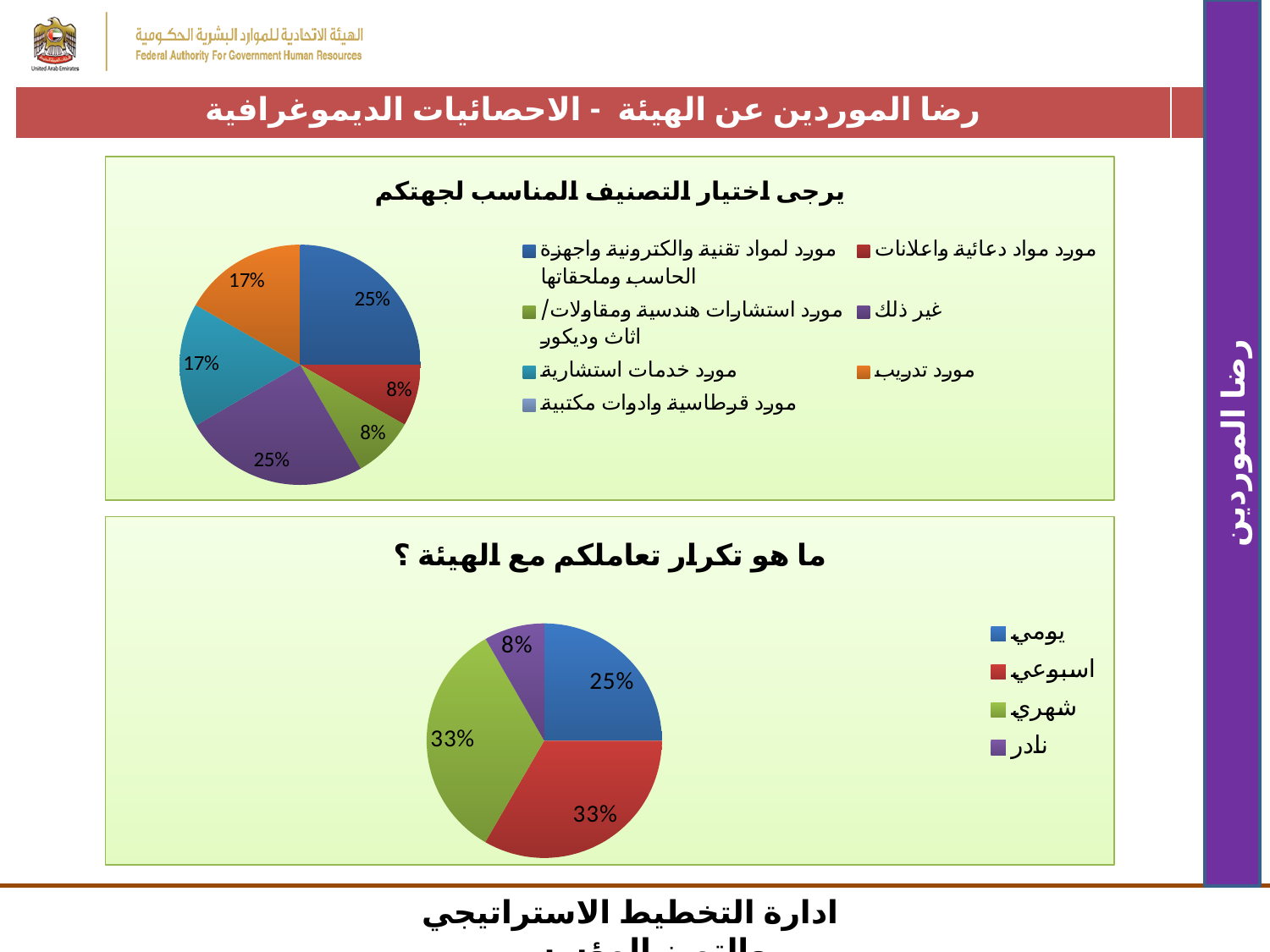

| رضا الموردين عن الهيئة - الاحصائيات الديموغرافية |  |
| --- | --- |

### Chart: يرجى اختيار التصنيف المناسب لجهتكم

| Category |  |
|---|---|
| مورد لمواد تقنية والكترونية واجهزة الحاسب وملحقاتها | 0.25 |
| مورد مواد دعائية واعلانات | 0.083 |
| مورد استشارات هندسية ومقاولات/ اثاث وديكور | 0.083 |
| غير ذلك | 0.25 |
| مورد خدمات استشارية | 0.16699999999999998 |
| مورد تدريب | 0.16699999999999998 |
| مورد قرطاسية وادوات مكتبية | 0.0 |
رضا الموردين

### Chart: ما هو تكرار تعاملكم مع الهيئة ؟

| Category |  |
|---|---|
| يومي | 0.25 |
| اسبوعي | 0.33299999999999996 |
| شهري | 0.33299999999999996 |
| نادر | 0.083 |